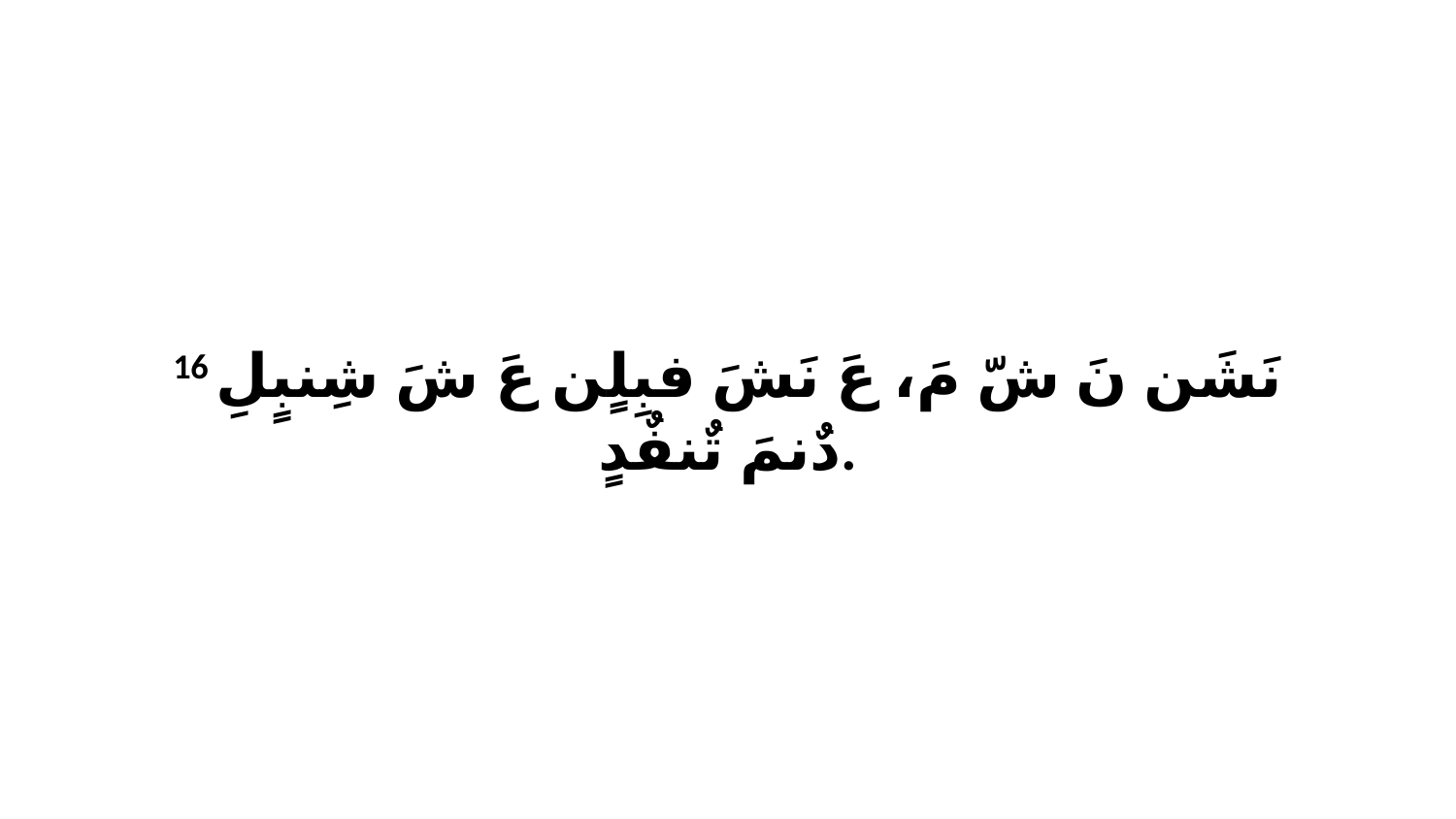

16 نَشَن نَ شّ مَ، عَ نَشَ فبِلٍن عَ شَ شِنبٍلِ دٌنمَ تٌنفٌدٍ.